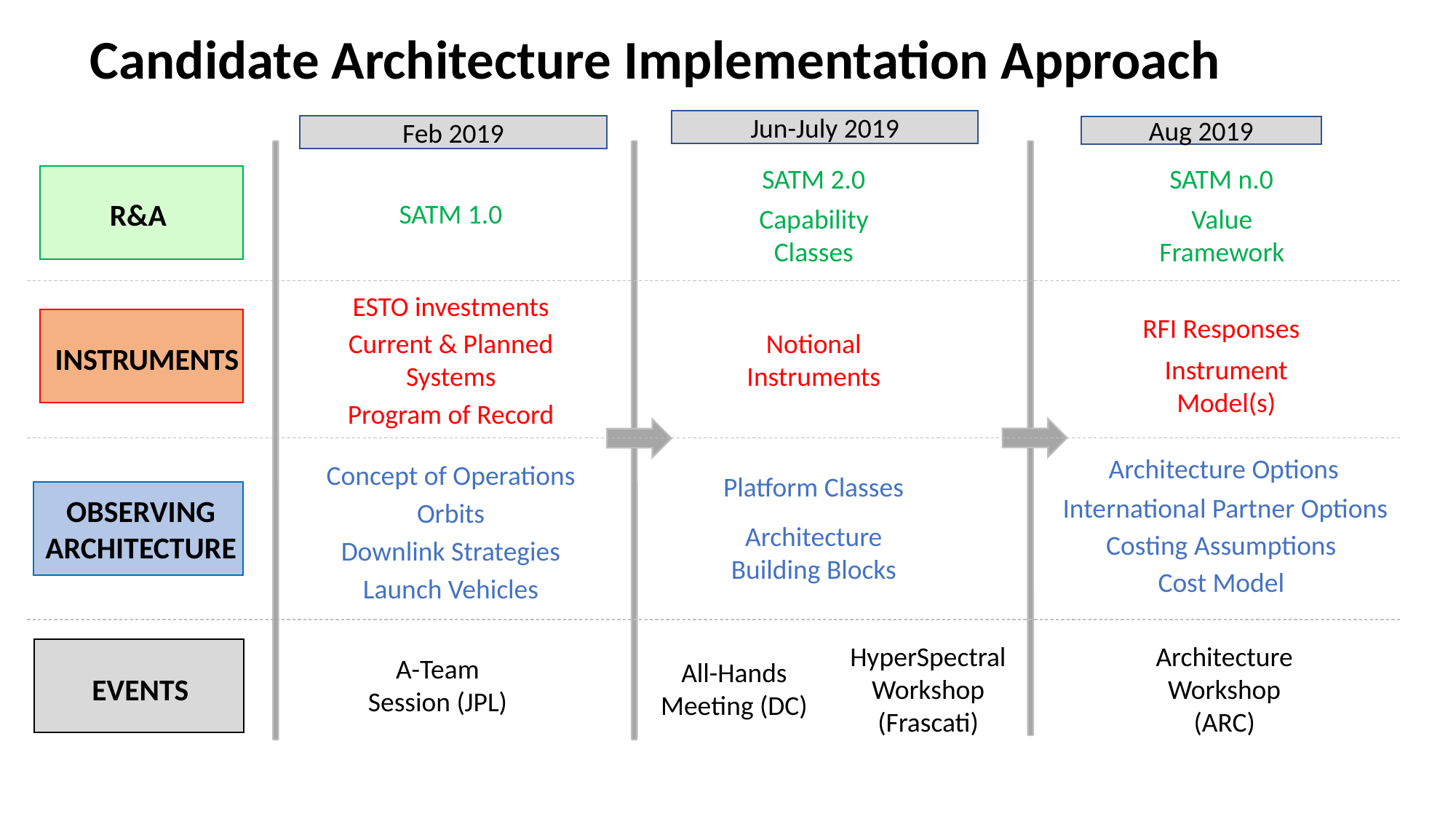

Candidate Architecture Implementation Approach
Jun-July 2019
Feb 2019
Aug 2019

SATM 2.0
SATM n.0

R&A
SATM 1.0
Capability Classes
Value Framework
ESTO investments
RFI Responses

INSTRUMENTS
Notional Instruments
Current & Planned Systems
Instrument Model(s)
Program of Record

Architecture Options
Concept of Operations
Platform Classes

OBSERVING ARCHITECTURE
International Partner Options
Orbits
Architecture Building Blocks
Costing Assumptions
Downlink Strategies
Cost Model
Launch Vehicles
HyperSpectral Workshop (Frascati)
Architecture Workshop
(ARC)

EVENTS
A-Team Session (JPL)
All-Hands
Meeting (DC)